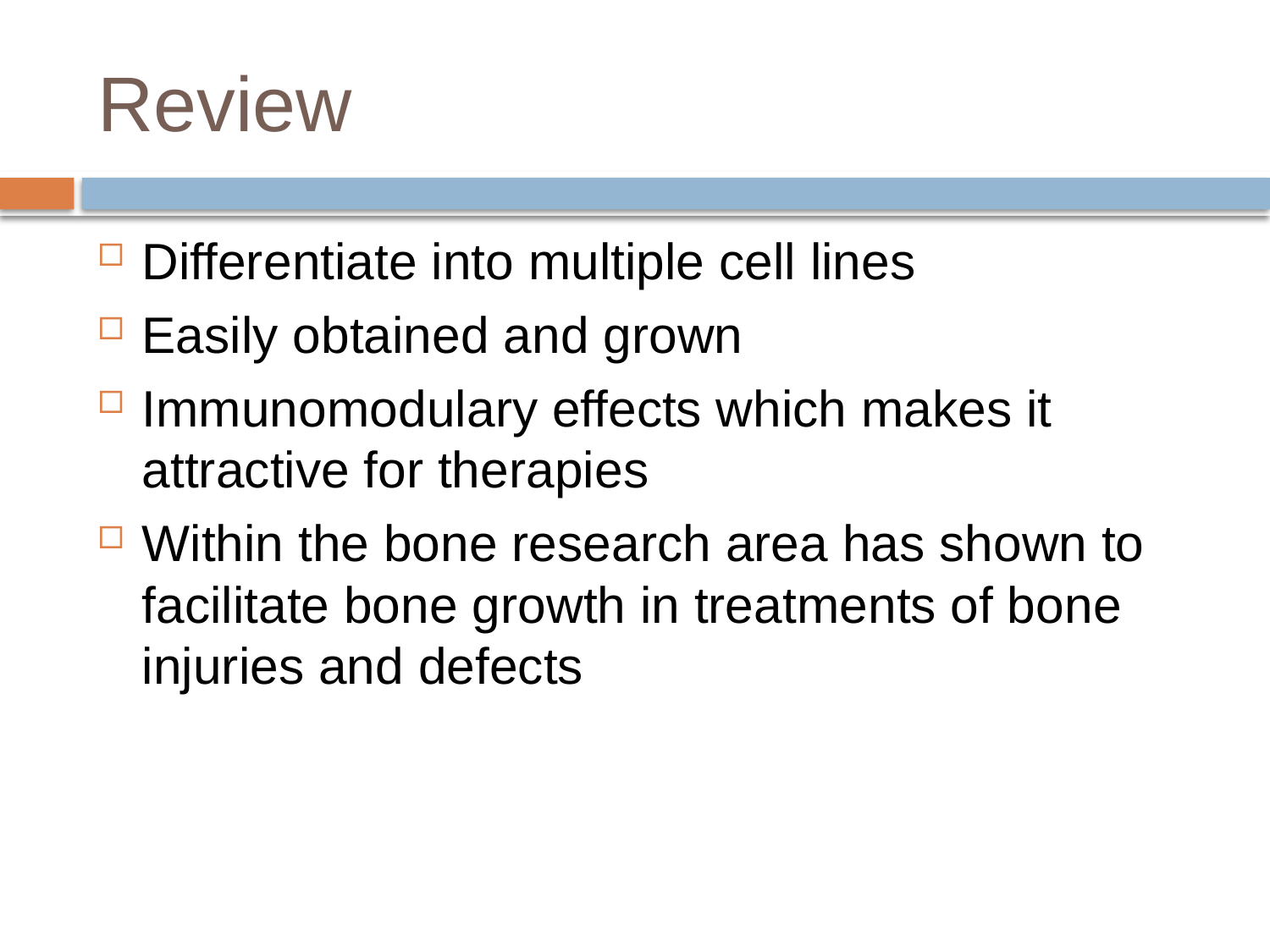

# Review
Differentiate into multiple cell lines
Easily obtained and grown
Immunomodulary effects which makes it attractive for therapies
Within the bone research area has shown to facilitate bone growth in treatments of bone injuries and defects